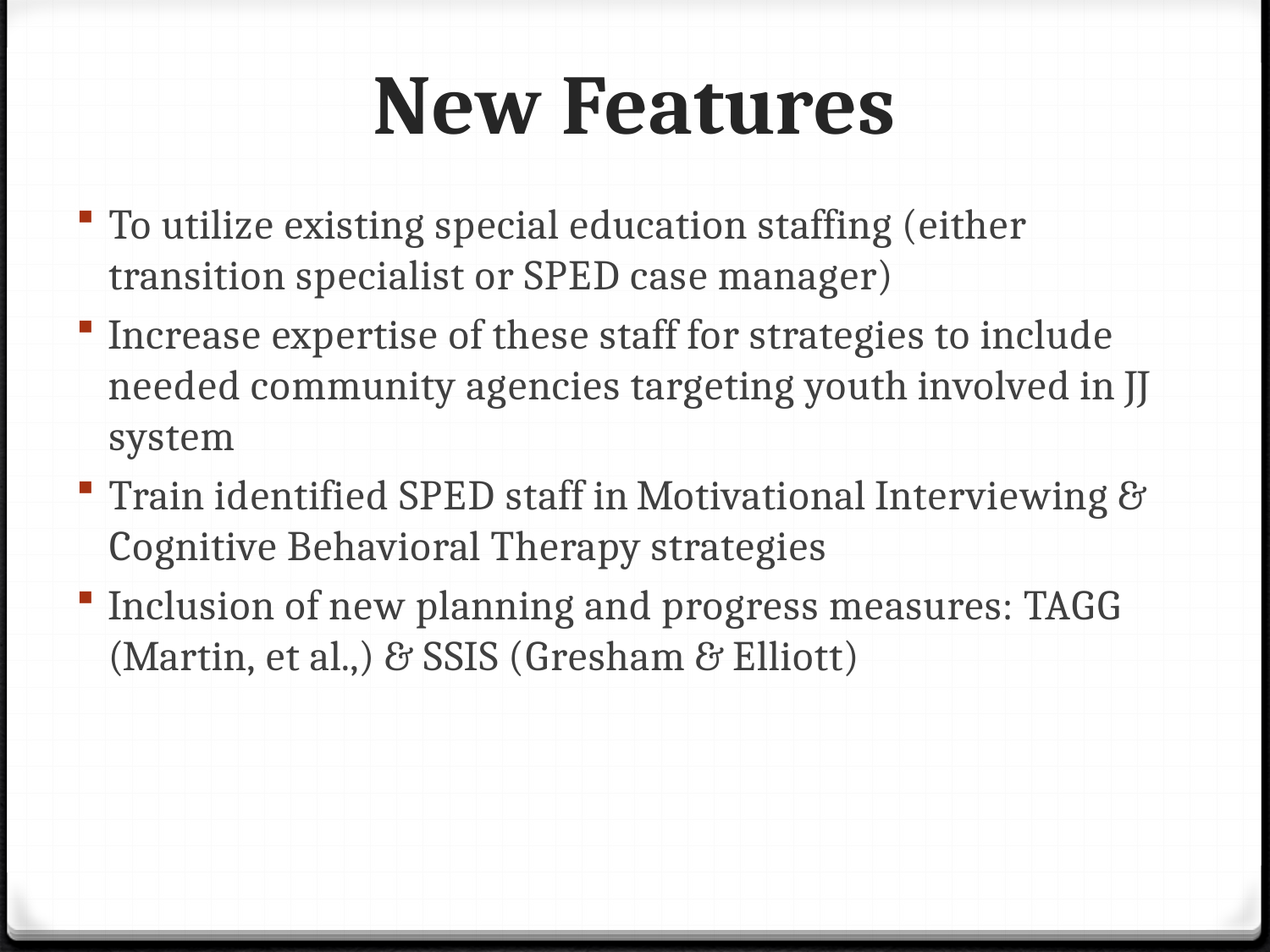

# New Features
To utilize existing special education staffing (either transition specialist or SPED case manager)
Increase expertise of these staff for strategies to include needed community agencies targeting youth involved in JJ system
Train identified SPED staff in Motivational Interviewing & Cognitive Behavioral Therapy strategies
Inclusion of new planning and progress measures: TAGG (Martin, et al.,) & SSIS (Gresham & Elliott)